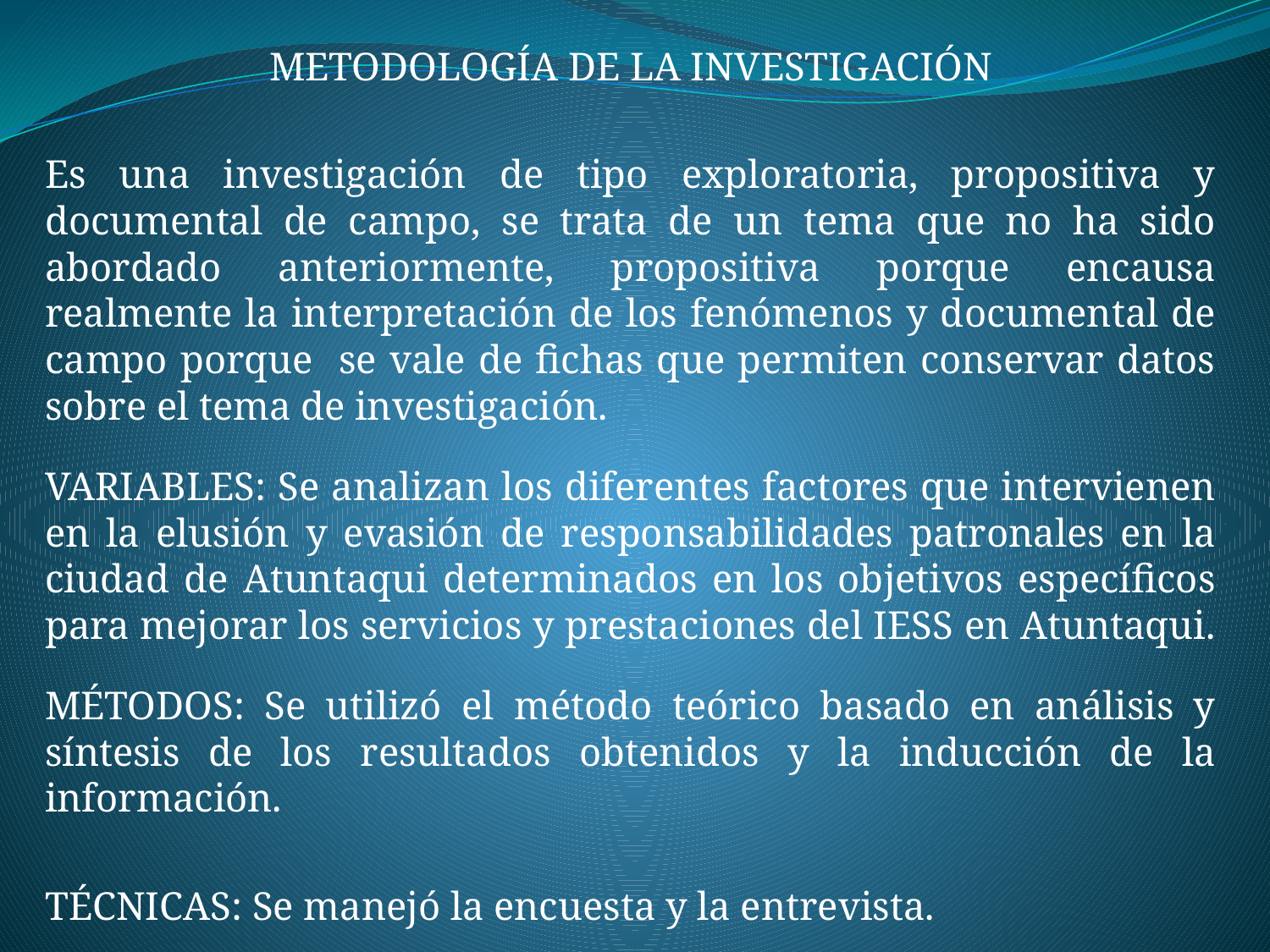

METODOLOGÍA DE LA INVESTIGACIÓN

Es una investigación de tipo exploratoria, propositiva y documental de campo, se trata de un tema que no ha sido abordado anteriormente, propositiva porque encausa realmente la interpretación de los fenómenos y documental de campo porque  se vale de fichas que permiten conservar datos sobre el tema de investigación.

VARIABLES: Se analizan los diferentes factores que intervienen en la elusión y evasión de responsabilidades patronales en la ciudad de Atuntaqui determinados en los objetivos específicos para mejorar los servicios y prestaciones del IESS en Atuntaqui.

MÉTODOS: Se utilizó el método teórico basado en análisis y síntesis de los resultados obtenidos y la inducción de la información.

TÉCNICAS: Se manejó la encuesta y la entrevista.